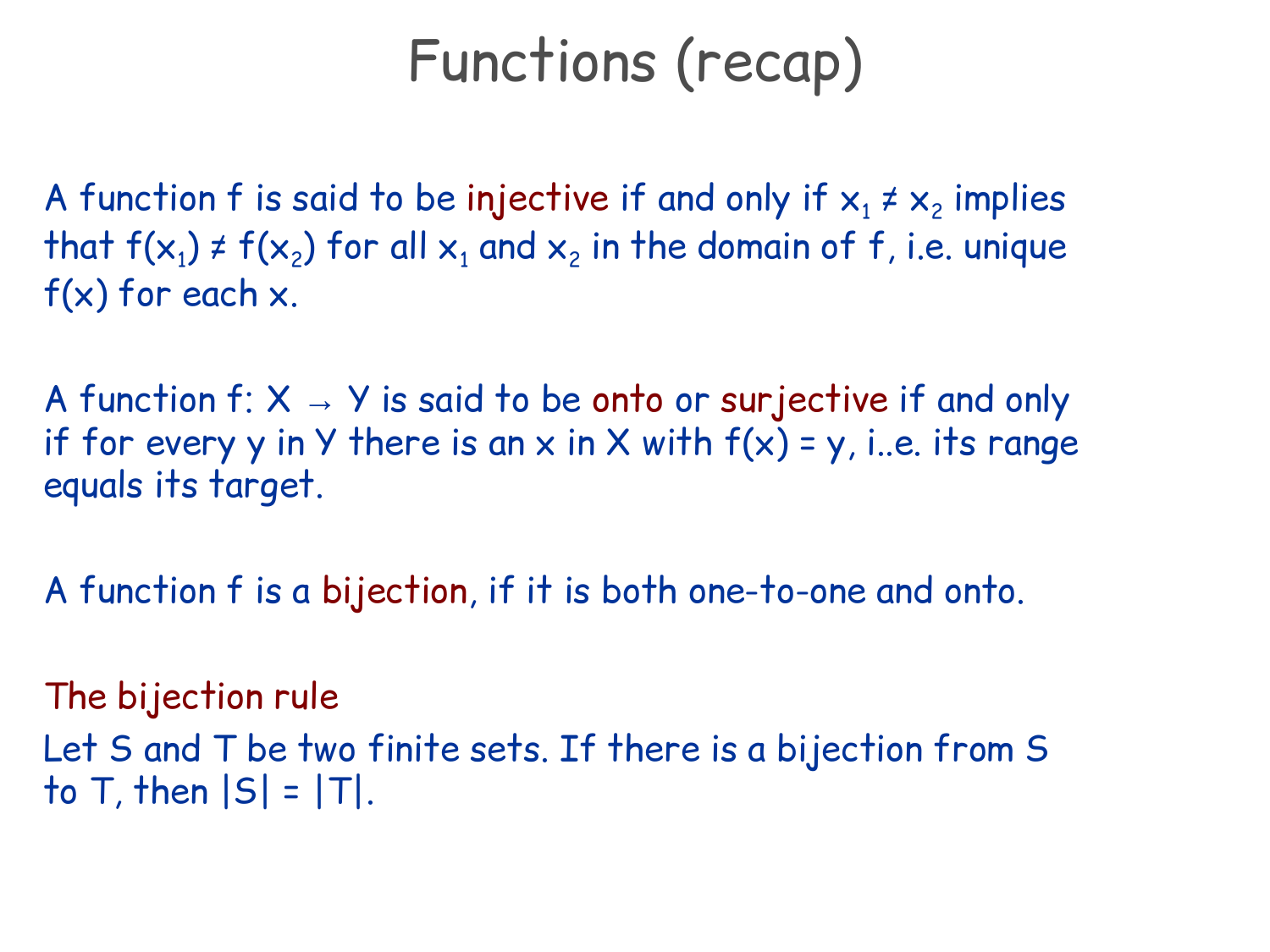

# Functions (recap)
A function f is said to be injective if and only if x1 ≠ x2 implies that f(x1) ≠ f(x2) for all x1 and x2 in the domain of f, i.e. unique f(x) for each x.

A function f: X → Y is said to be onto or surjective if and only if for every y in Y there is an x in X with f(x) = y, i..e. its range equals its target.

A function f is a bijection, if it is both one-to-one and onto.

The bijection rule
Let S and T be two finite sets. If there is a bijection from S to T, then |S| = |T|.